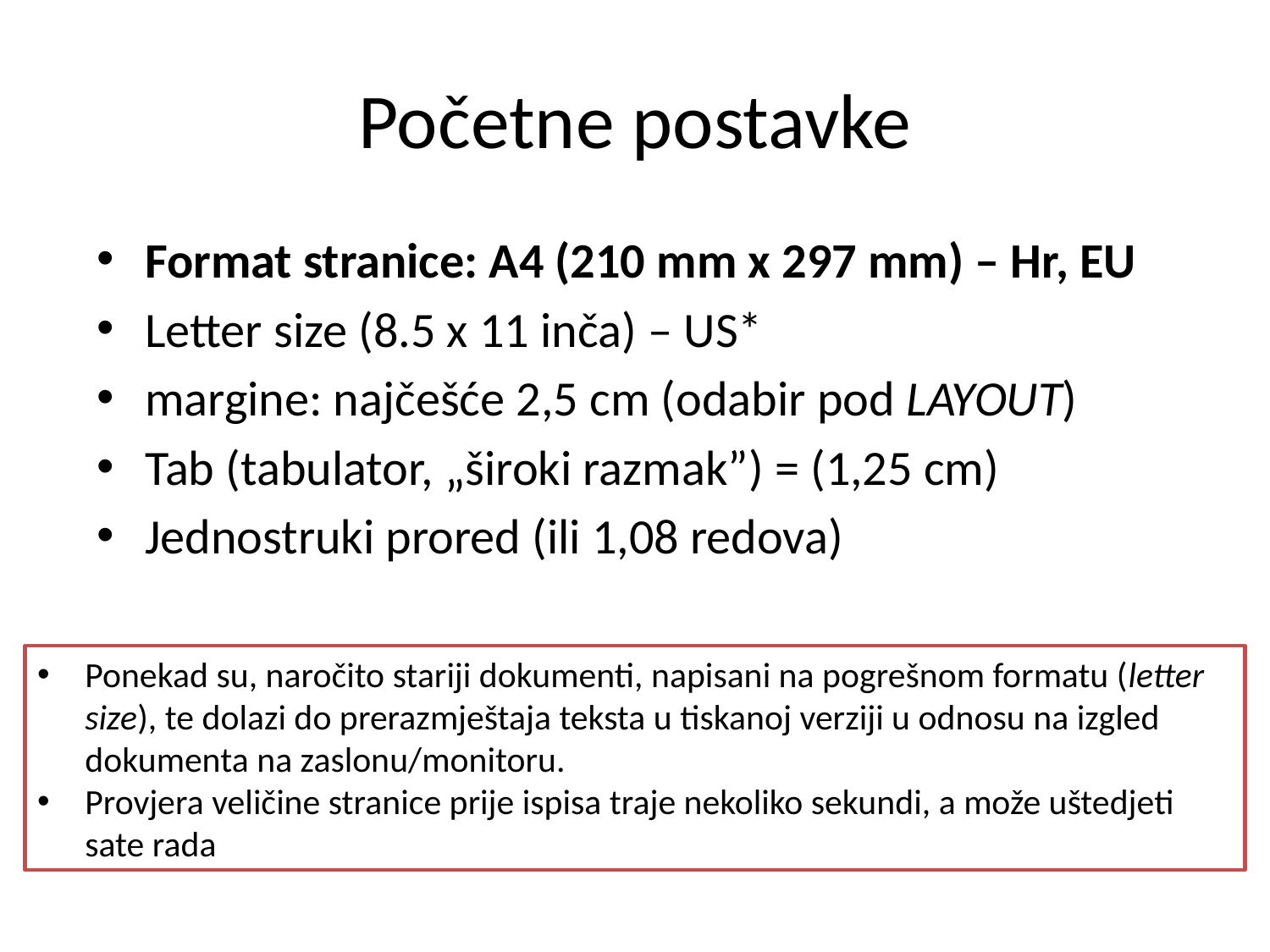

# Početne postavke
Format stranice: A4 (210 mm x 297 mm) – Hr, EU
Letter size (8.5 x 11 inča) – US*
margine: najčešće 2,5 cm (odabir pod LAYOUT)
Tab (tabulator, „široki razmak”) = (1,25 cm)
Jednostruki prored (ili 1,08 redova)
Ponekad su, naročito stariji dokumenti, napisani na pogrešnom formatu (letter size), te dolazi do prerazmještaja teksta u tiskanoj verziji u odnosu na izgled dokumenta na zaslonu/monitoru.
Provjera veličine stranice prije ispisa traje nekoliko sekundi, a može uštedjeti sate rada